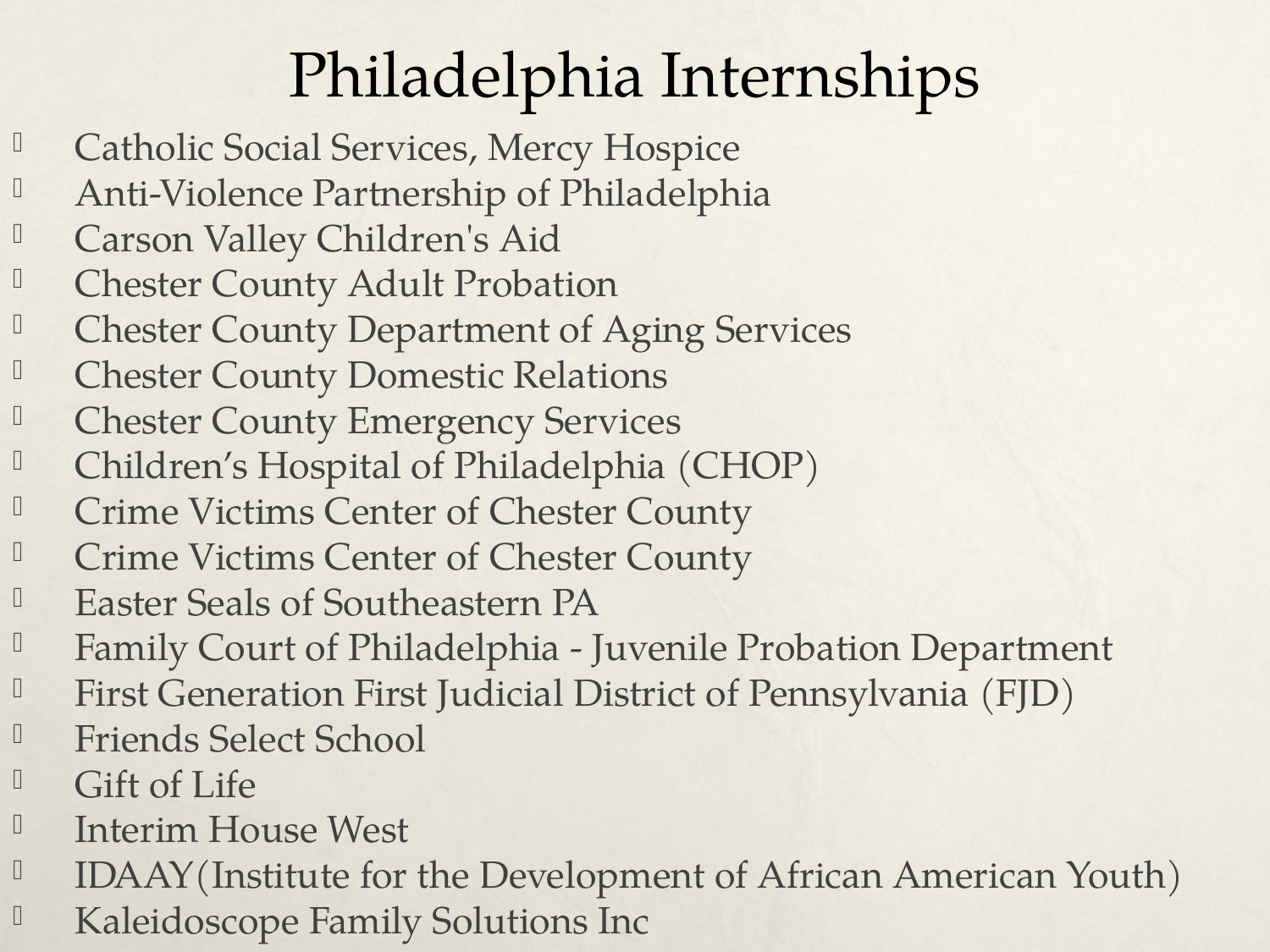

# Philadelphia Internships
Catholic Social Services, Mercy Hospice
Anti-Violence Partnership of Philadelphia
Carson Valley Children's Aid
Chester County Adult Probation
Chester County Department of Aging Services
Chester County Domestic Relations
Chester County Emergency Services
Children’s Hospital of Philadelphia (CHOP)
Crime Victims Center of Chester County
Crime Victims Center of Chester County
Easter Seals of Southeastern PA
Family Court of Philadelphia - Juvenile Probation Department
First Generation First Judicial District of Pennsylvania (FJD)
Friends Select School
Gift of Life
Interim House West
IDAAY(Institute for the Development of African American Youth)
Kaleidoscope Family Solutions Inc